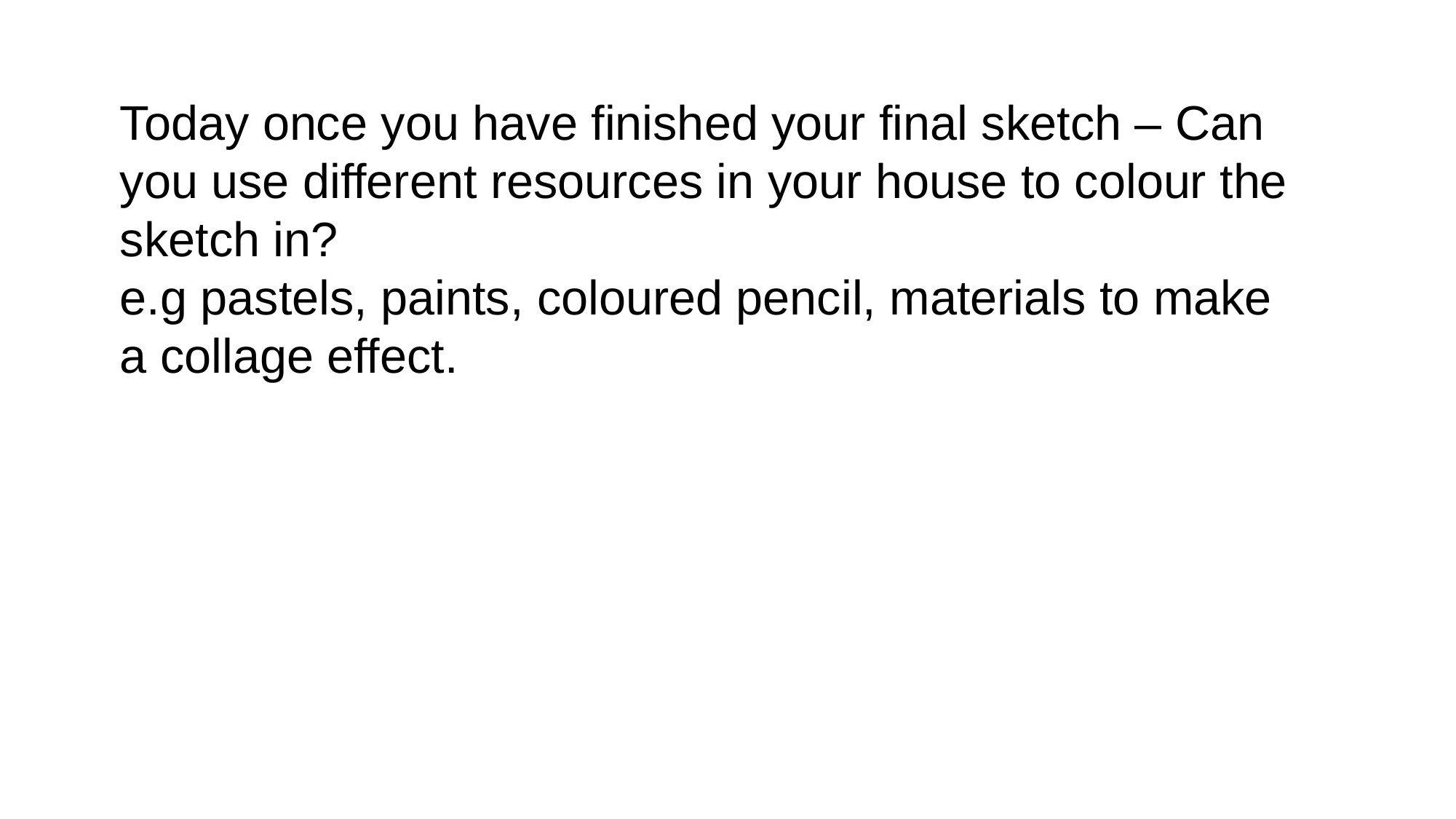

Today once you have finished your final sketch – Can you use different resources in your house to colour the sketch in?
e.g pastels, paints, coloured pencil, materials to make a collage effect.